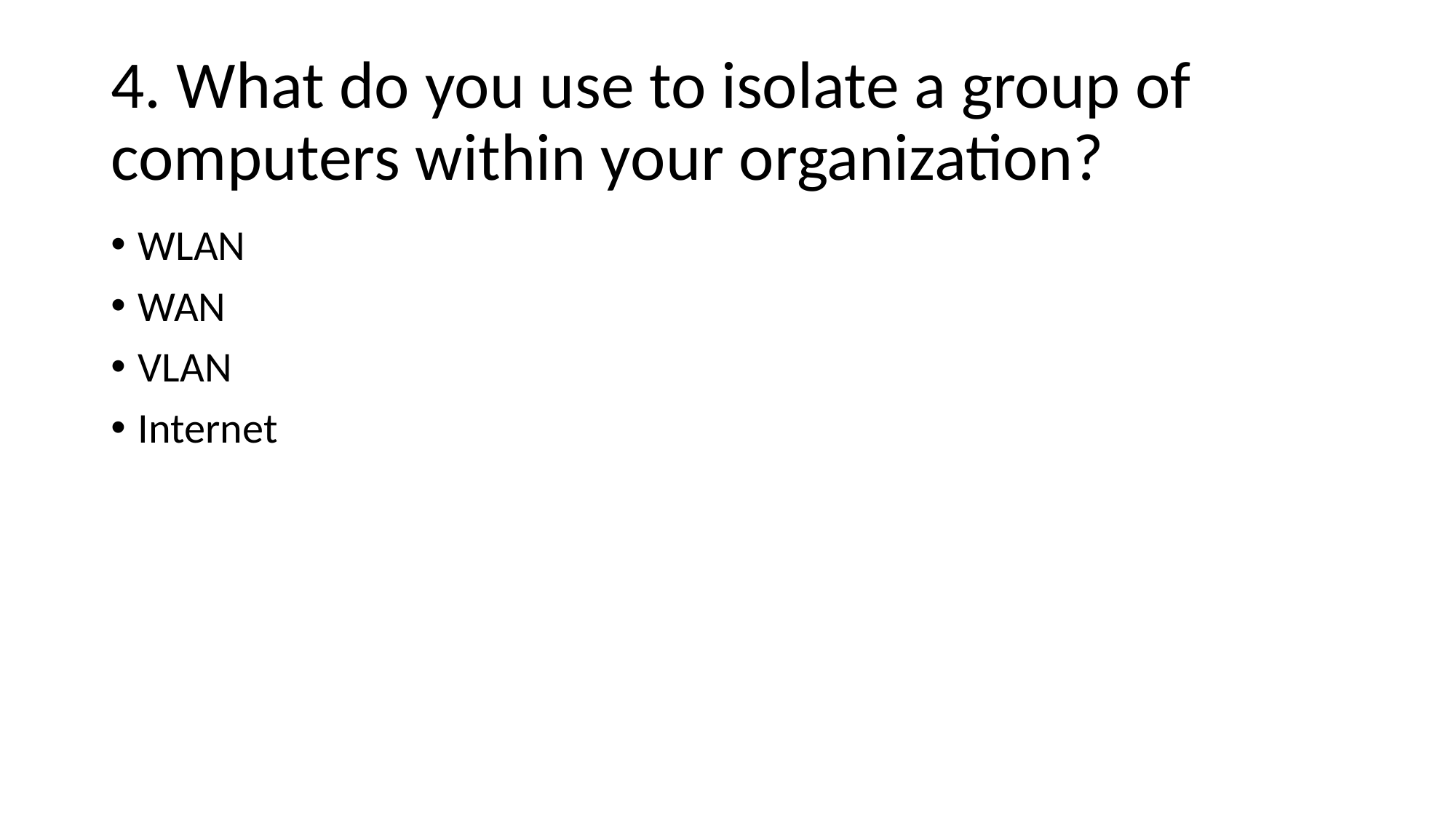

# 4. What do you use to isolate a group of computers within your organization?
WLAN
WAN
VLAN
Internet